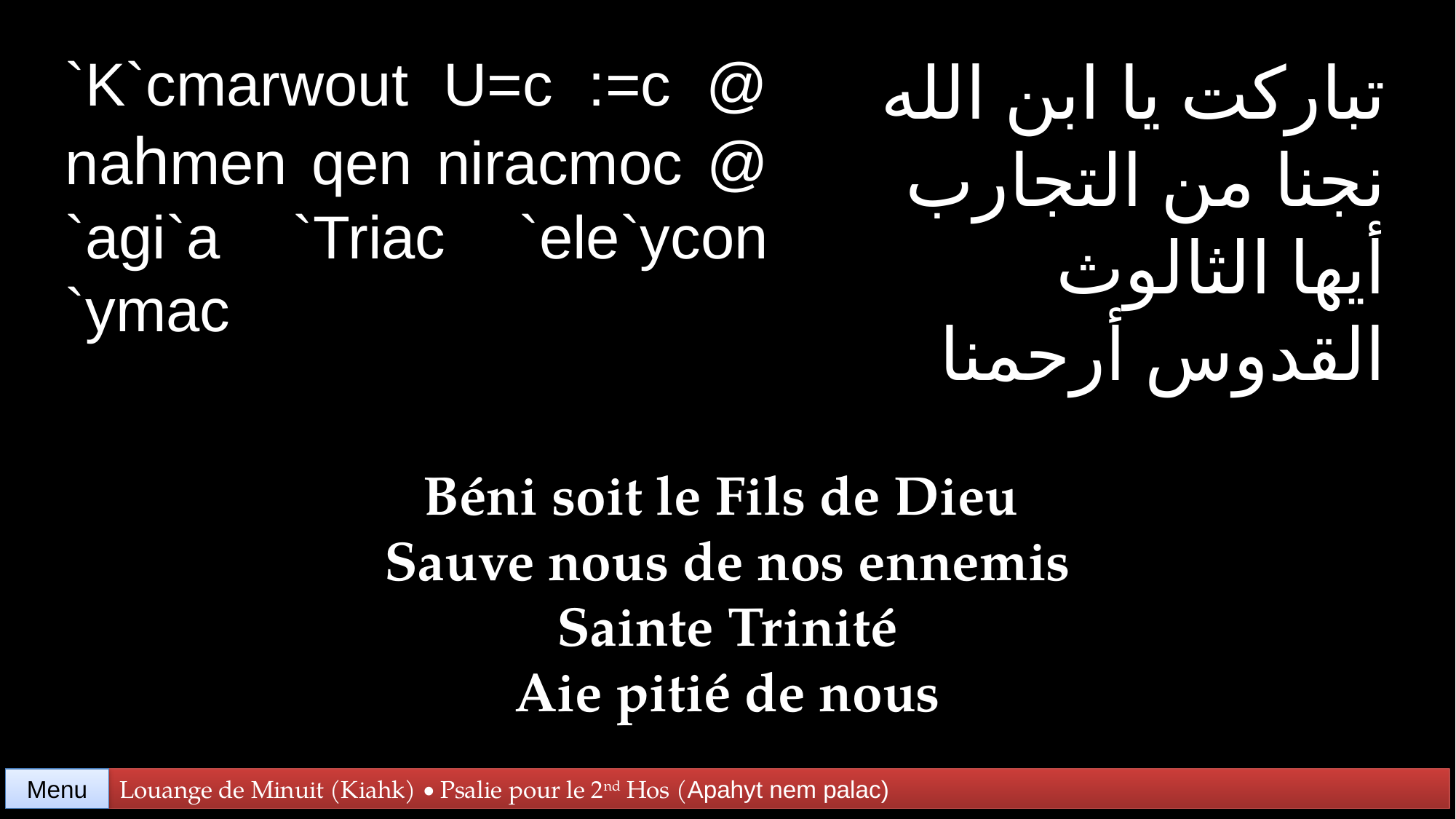

`K`cmarwout U=c :=c @ nahmen qen niracmoc @ `agi`a `Triac `ele`ycon
`ymac
تباركت يا ابن الله
نجنا من التجارب
أيها الثالوث
القدوس أرحمنا
Béni soit le Fils de Dieu
Sauve nous de nos ennemis
Sainte Trinité
Aie pitié de nous
Menu
Louange de Minuit (Kiahk) • Psalie pour le 2nd Hos (Apahyt nem palac)